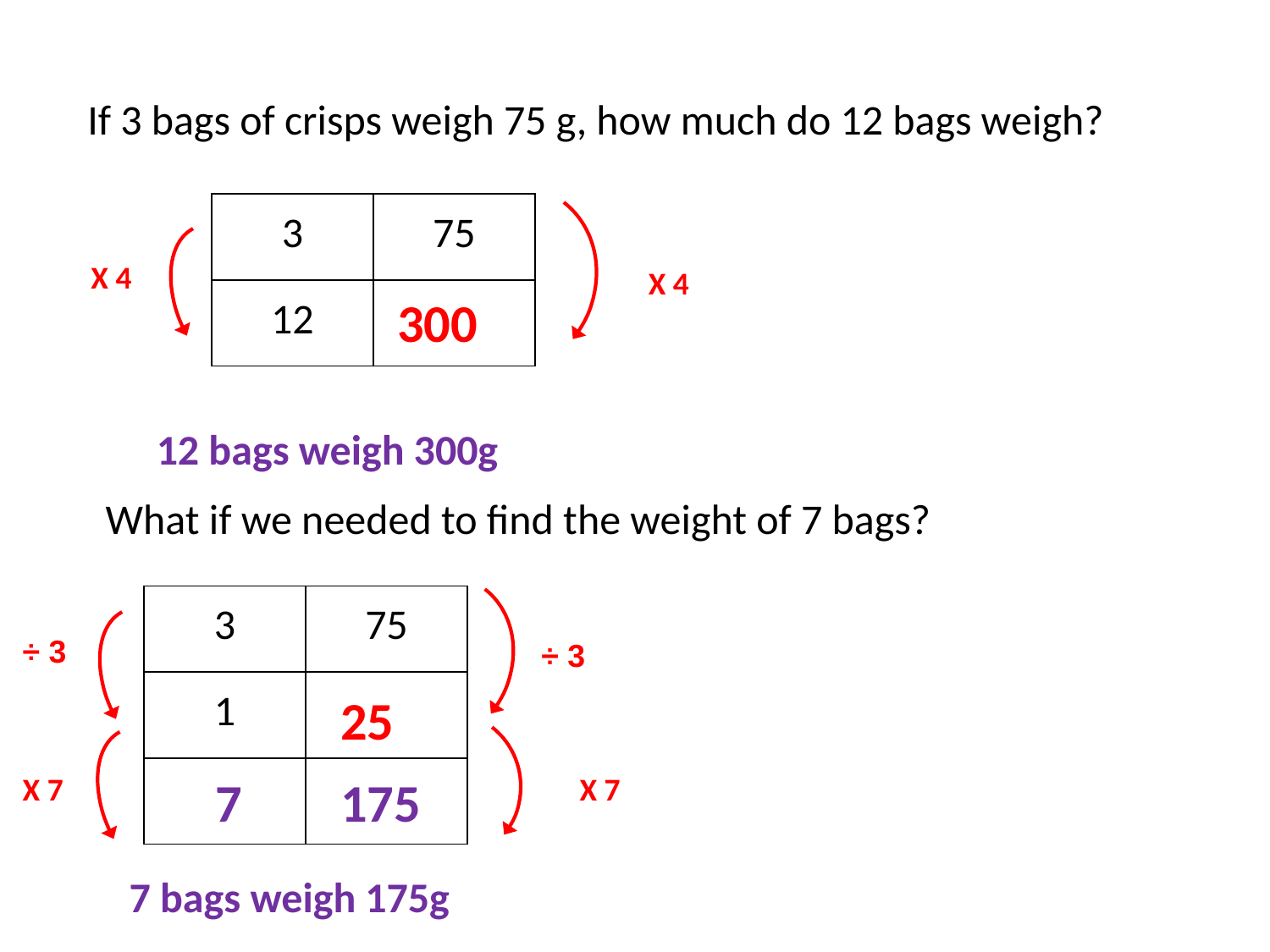

If 3 bags of crisps weigh 75 g, how much do 12 bags weigh?

| 3 | 75 |
| --- | --- |
| 12 |  |

X 4
X 4
300
12 bags weigh 300g
What if we needed to find the weight of 7 bags?

| 3 | 75 |
| --- | --- |
| 1 |  |
|  |  |

÷ 3
÷ 3
25

X 7
7
175
X 7
7 bags weigh 175g